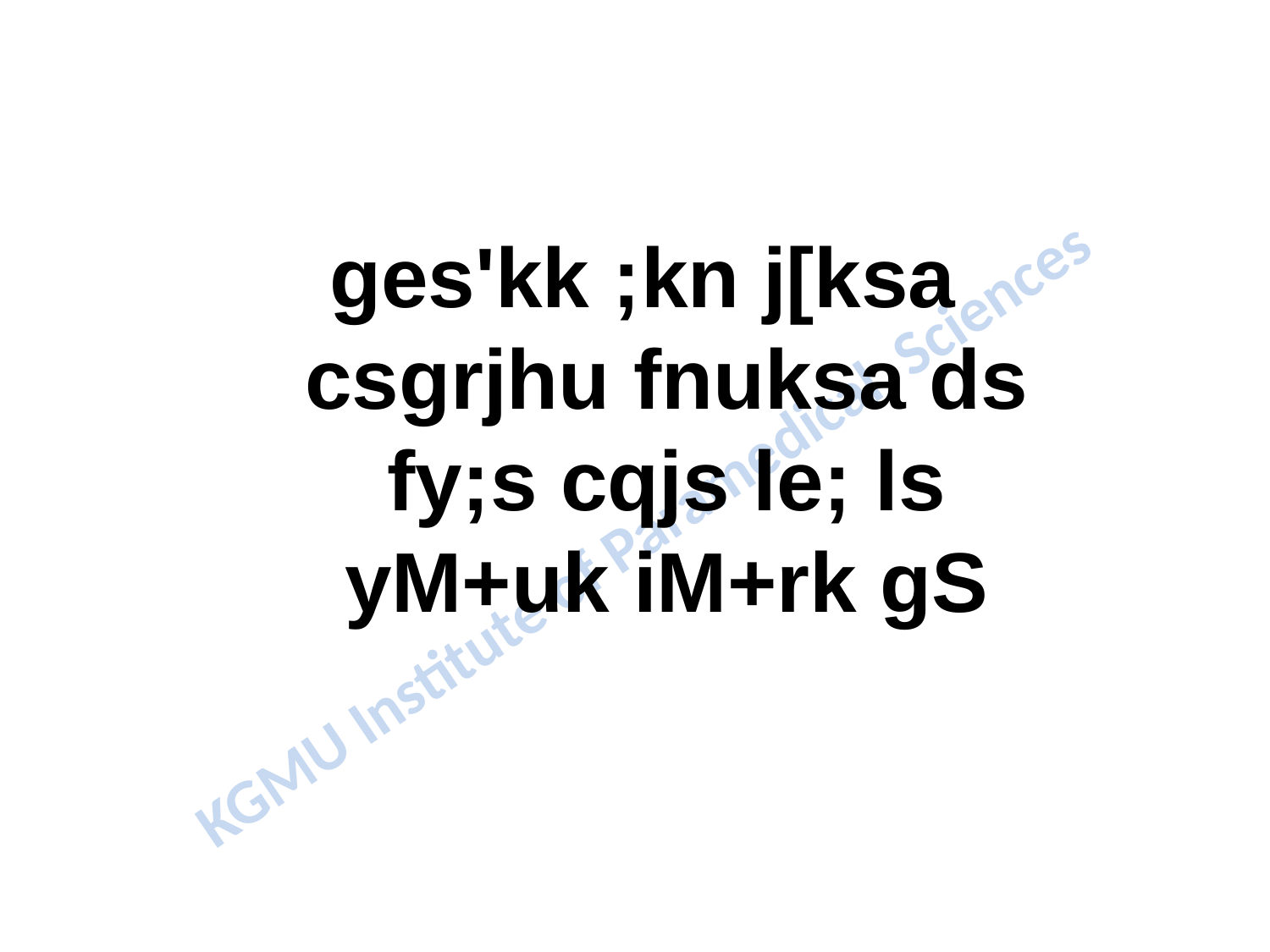

ges'kk ;kn j[ksa csgrjhu fnuksa ds fy;s cqjs le; ls yM+uk iM+rk gS